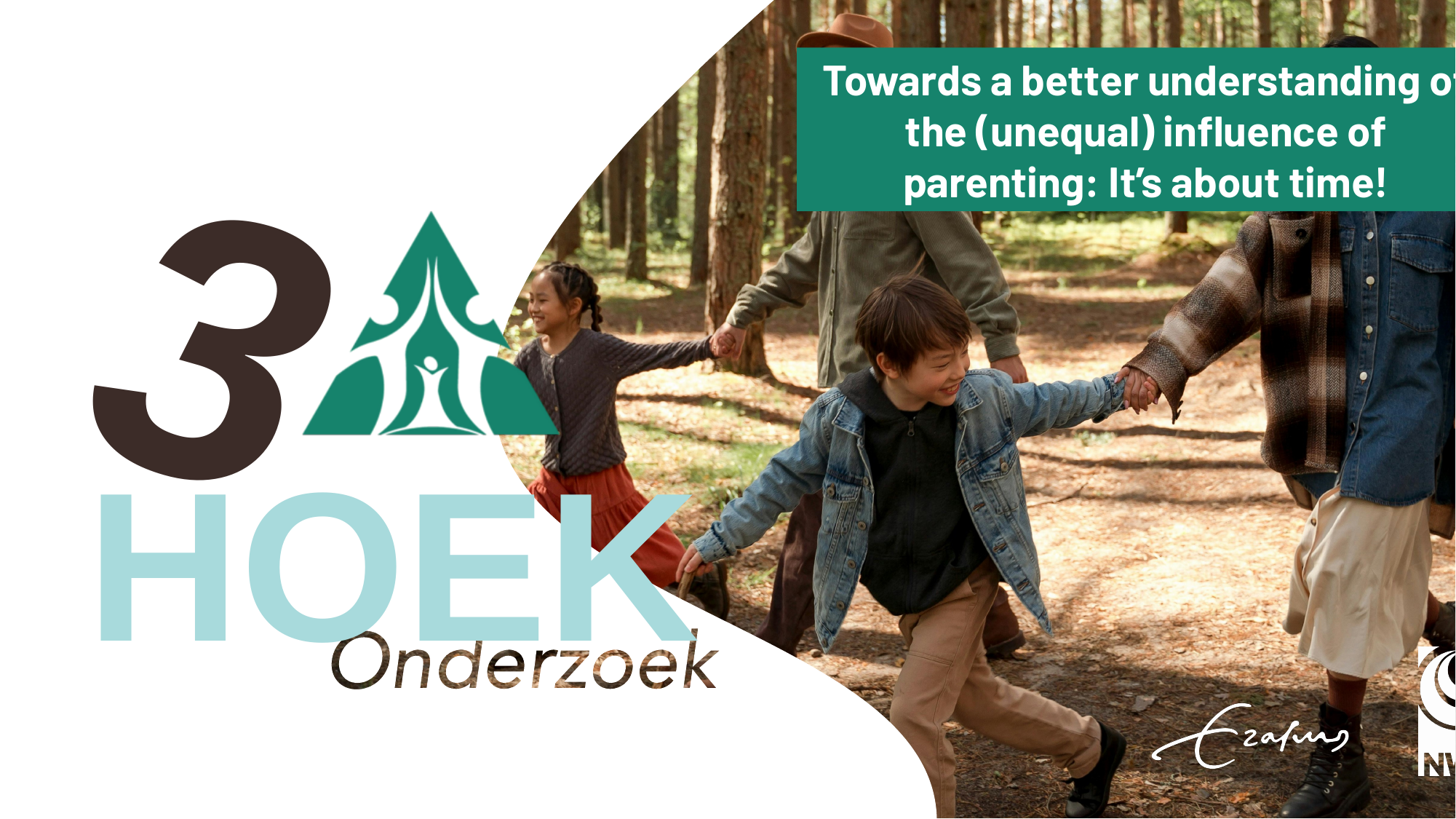

Towards a better understanding of the (unequal) influence of parenting: It’s about time!